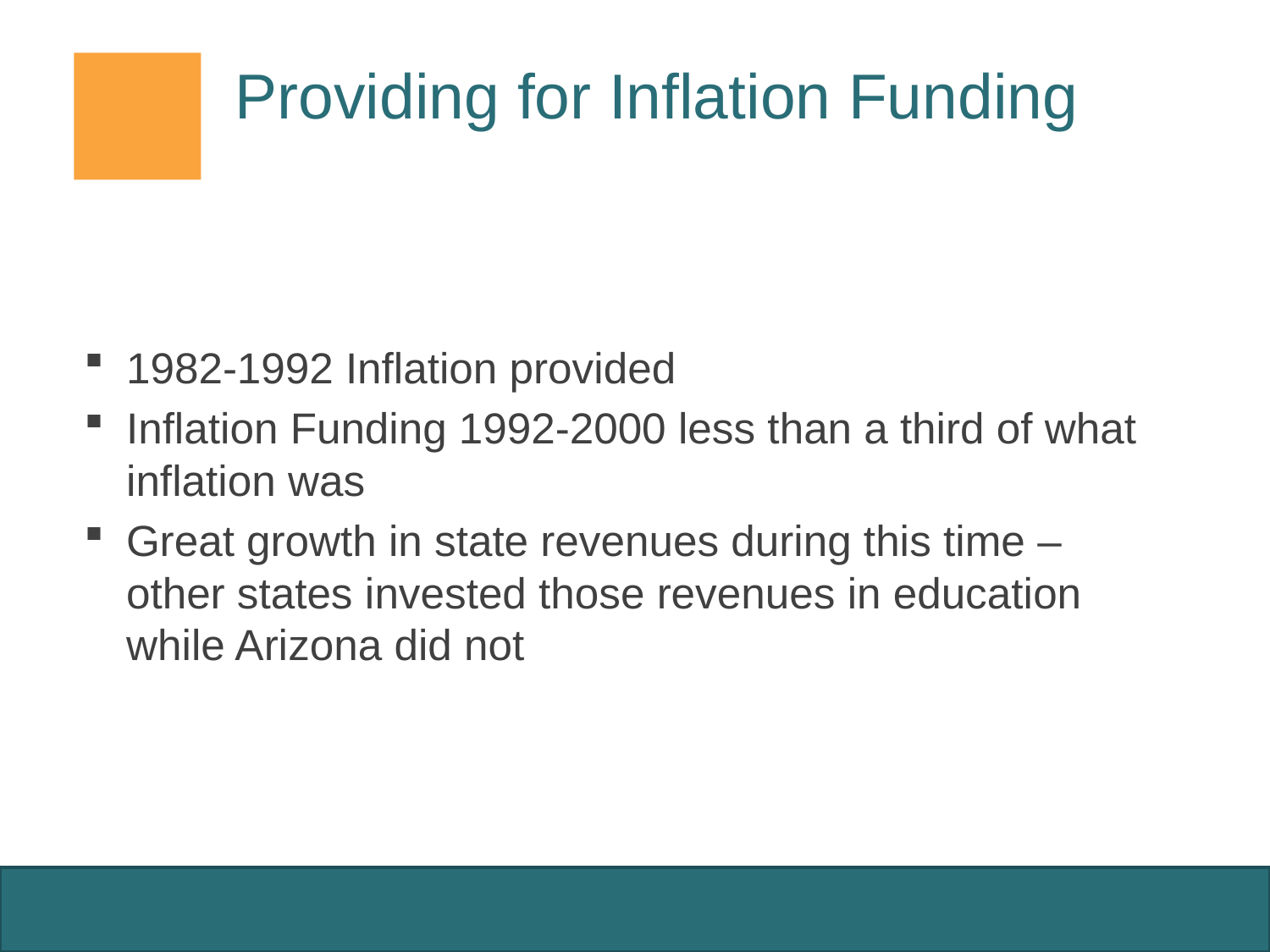

# Providing for Inflation Funding
1982-1992 Inflation provided
Inflation Funding 1992-2000 less than a third of what inflation was
Great growth in state revenues during this time – other states invested those revenues in education while Arizona did not